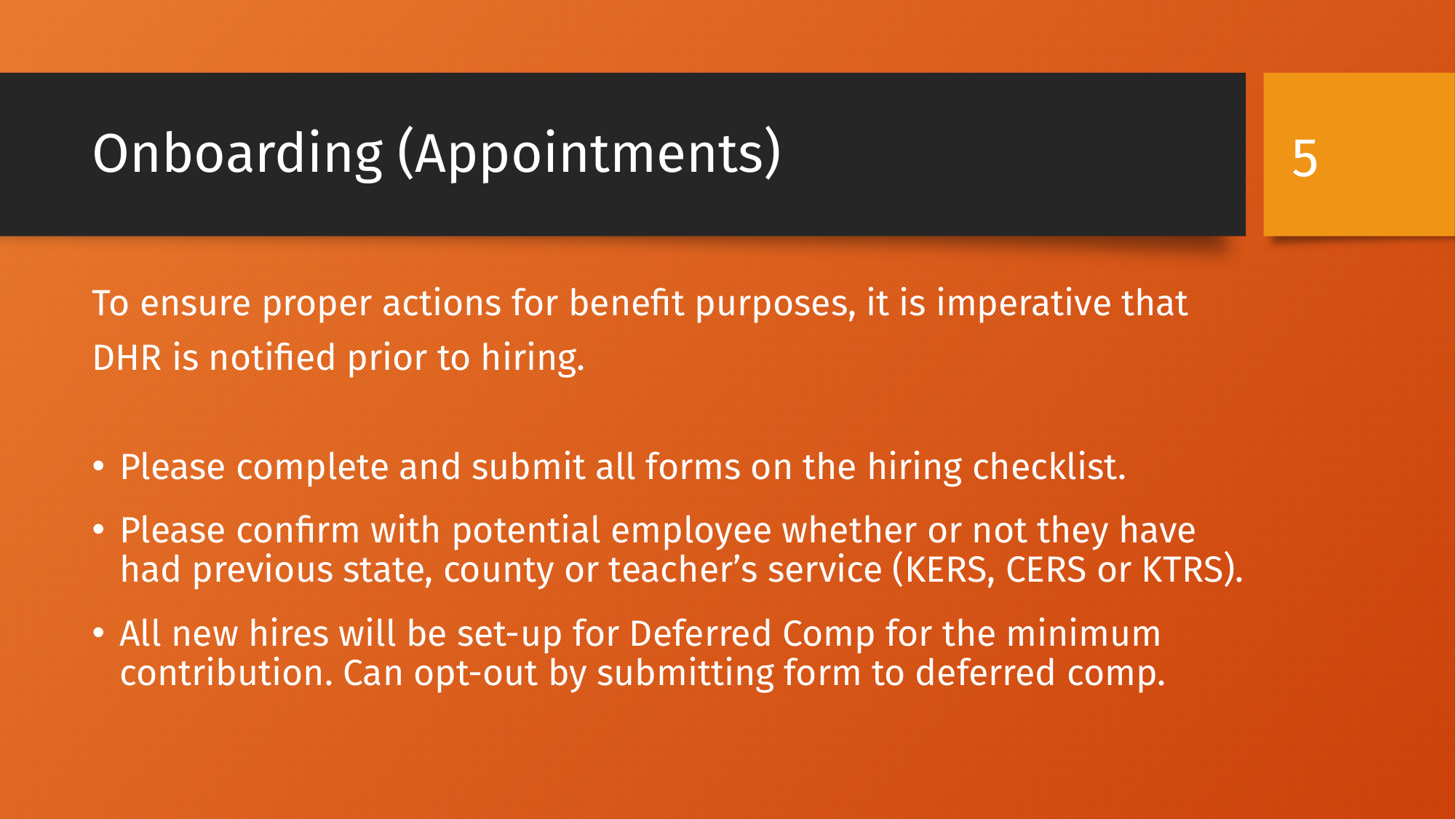

5
# Onboarding (Appointments)
To ensure proper actions for benefit purposes, it is imperative that
DHR is notified prior to hiring.

Please complete and submit all forms on the hiring checklist.
Please confirm with potential employee whether or not they have had previous state, county or teacher’s service (KERS, CERS or KTRS).
All new hires will be set-up for Deferred Comp for the minimum contribution. Can opt-out by submitting form to deferred comp.